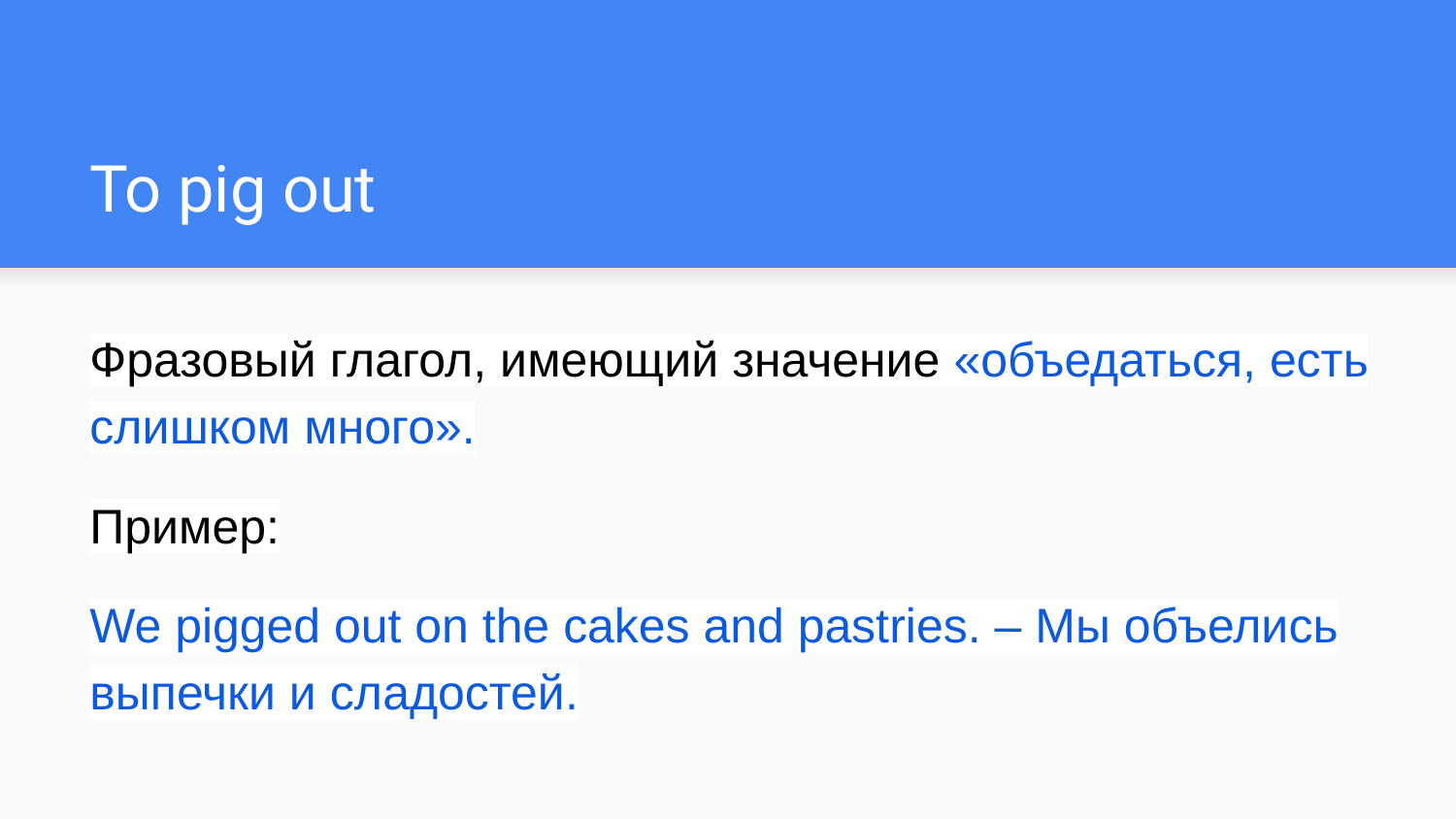

# To pig out
Фразовый глагол, имеющий значение «объедаться, есть слишком много».
Пример:
We pigged out on the cakes and pastries. – Мы объелись выпечки и сладостей.